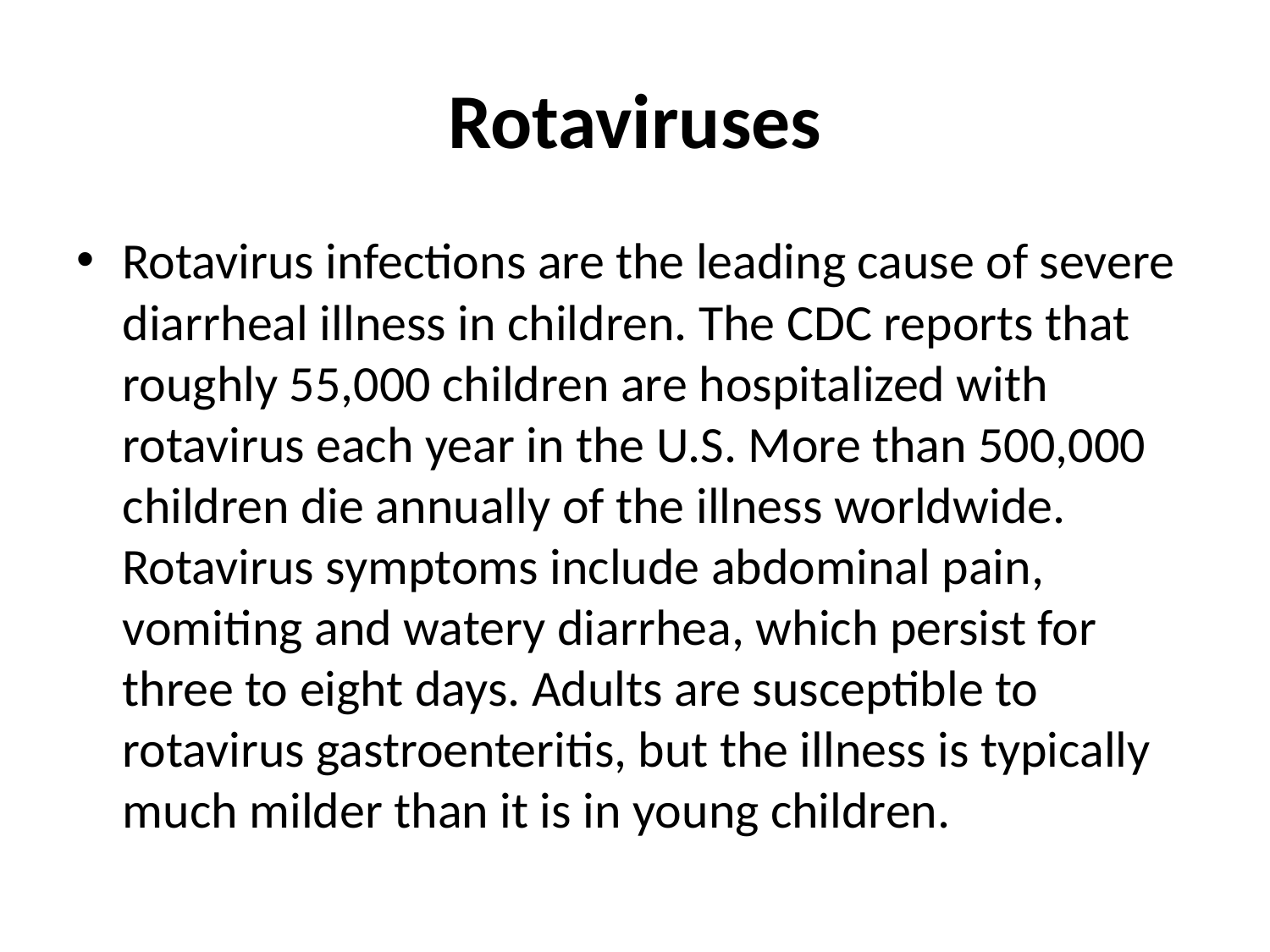

# Rotaviruses
Rotavirus infections are the leading cause of severe diarrheal illness in children. The CDC reports that roughly 55,000 children are hospitalized with rotavirus each year in the U.S. More than 500,000 children die annually of the illness worldwide. Rotavirus symptoms include abdominal pain, vomiting and watery diarrhea, which persist for three to eight days. Adults are susceptible to rotavirus gastroenteritis, but the illness is typically much milder than it is in young children.